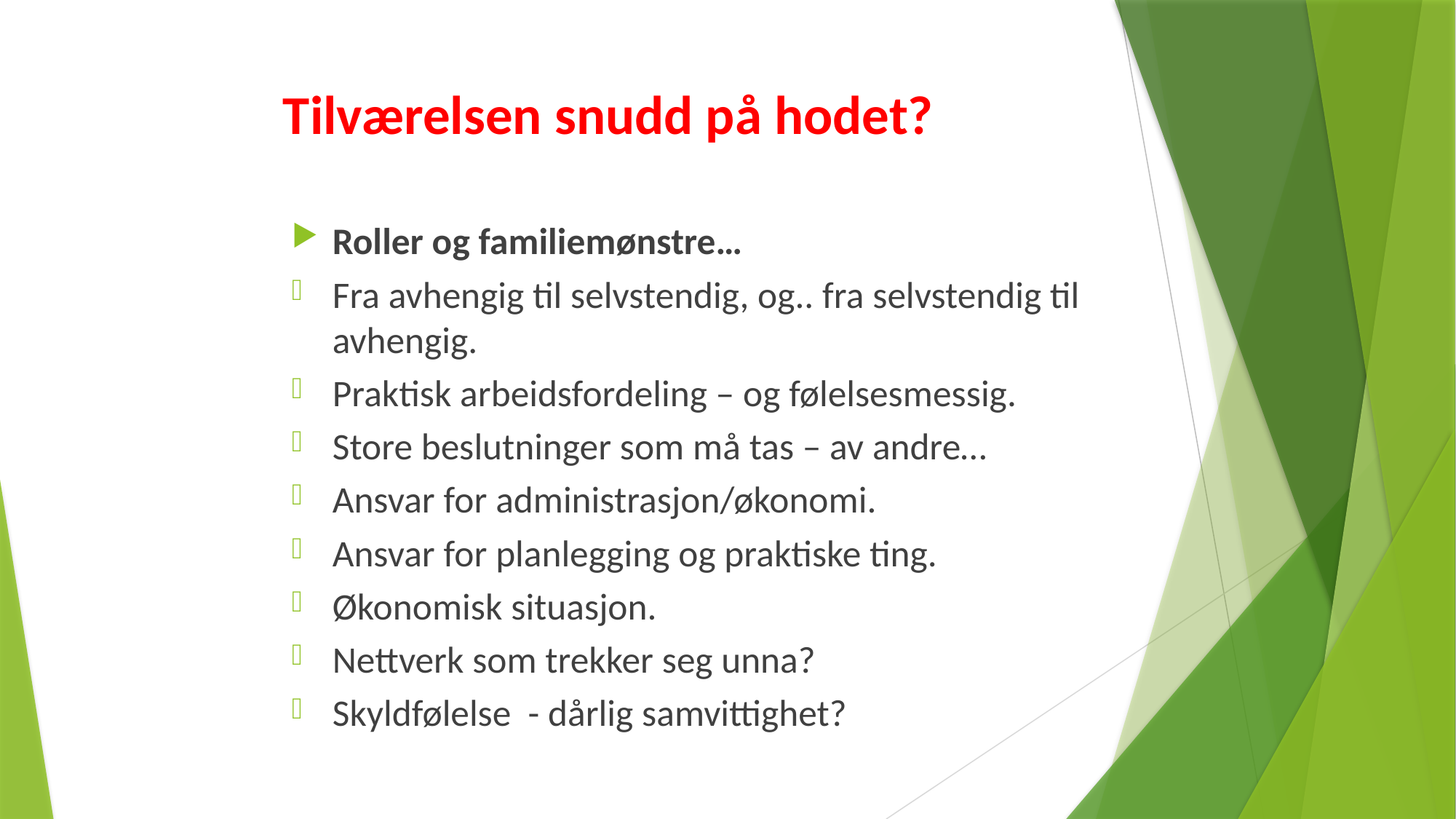

# Tilværelsen snudd på hodet?
Roller og familiemønstre…
Fra avhengig til selvstendig, og.. fra selvstendig til avhengig.
Praktisk arbeidsfordeling – og følelsesmessig.
Store beslutninger som må tas – av andre…
Ansvar for administrasjon/økonomi.
Ansvar for planlegging og praktiske ting.
Økonomisk situasjon.
Nettverk som trekker seg unna?
Skyldfølelse  - dårlig samvittighet?